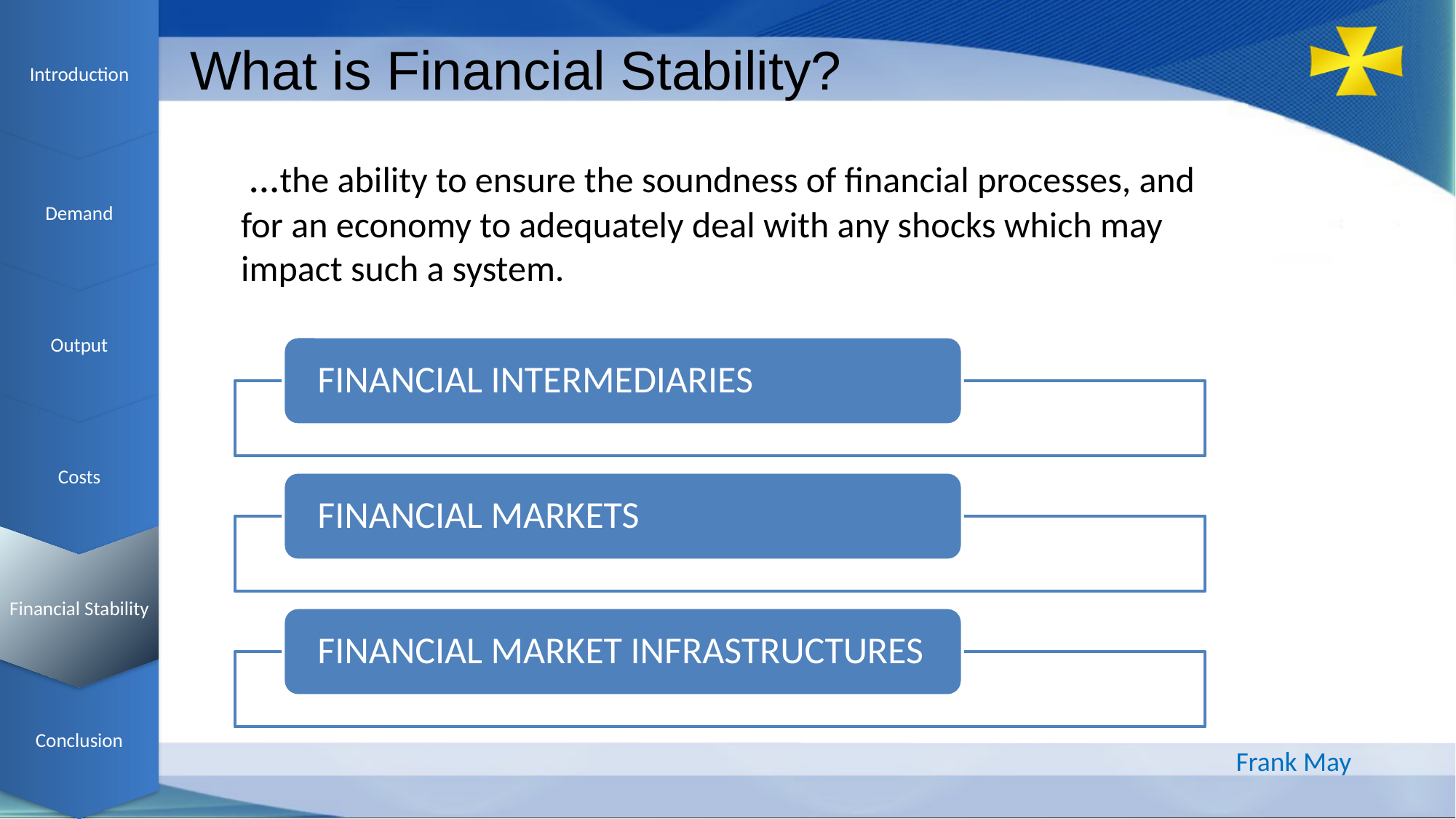

Introduction
Demand
Output
Costs
Financial Stability
Conclusion
# What is Financial Stability?
 …the ability to ensure the soundness of financial processes, and for an economy to adequately deal with any shocks which may impact such a system.

FINANCIAL INTERMEDIARIES
FINANCIAL MARKETS
FINANCIAL MARKET INFRASTRUCTURES
Frank May